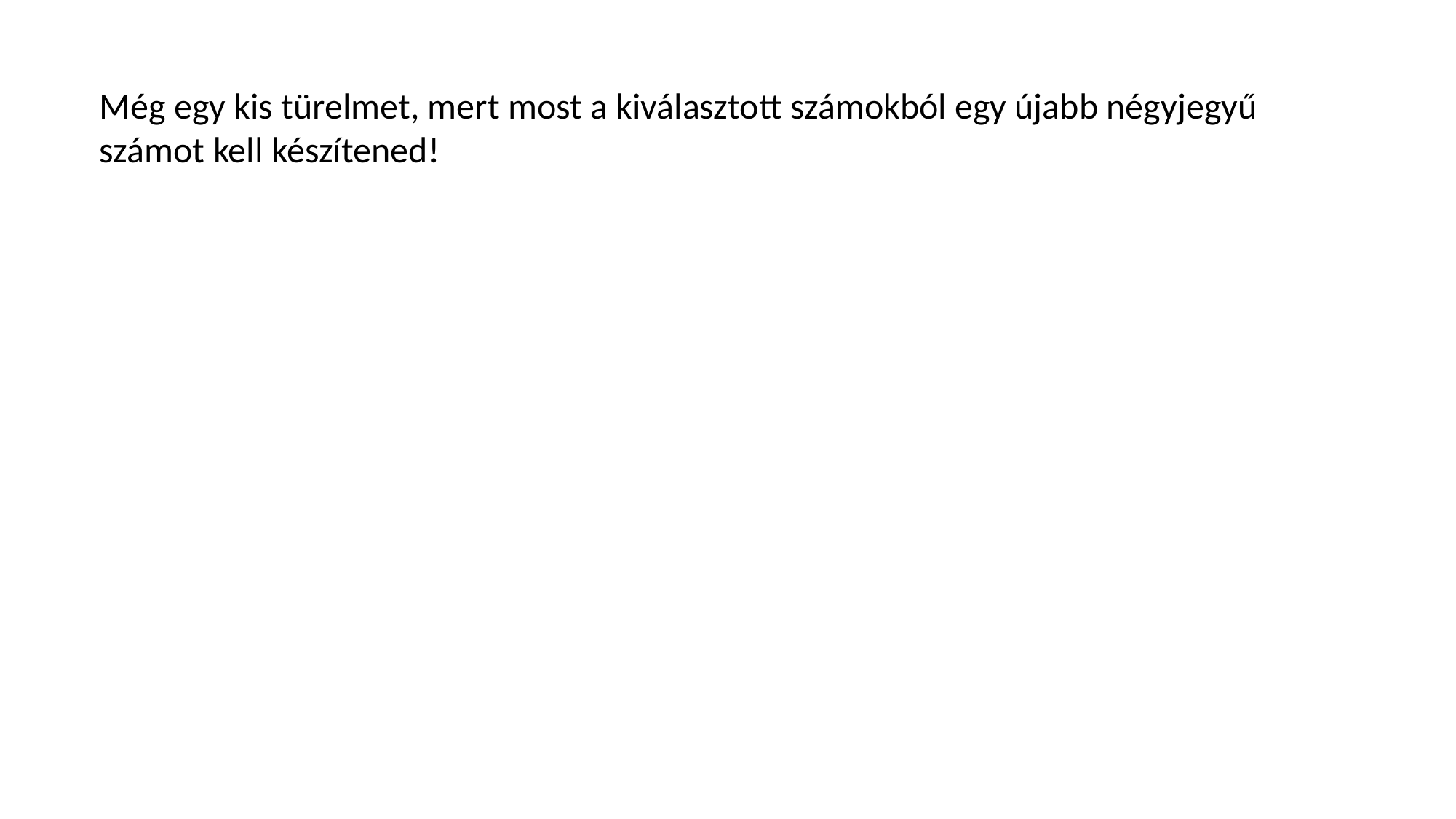

Még egy kis türelmet, mert most a kiválasztott számokból egy újabb négyjegyű számot kell készítened!